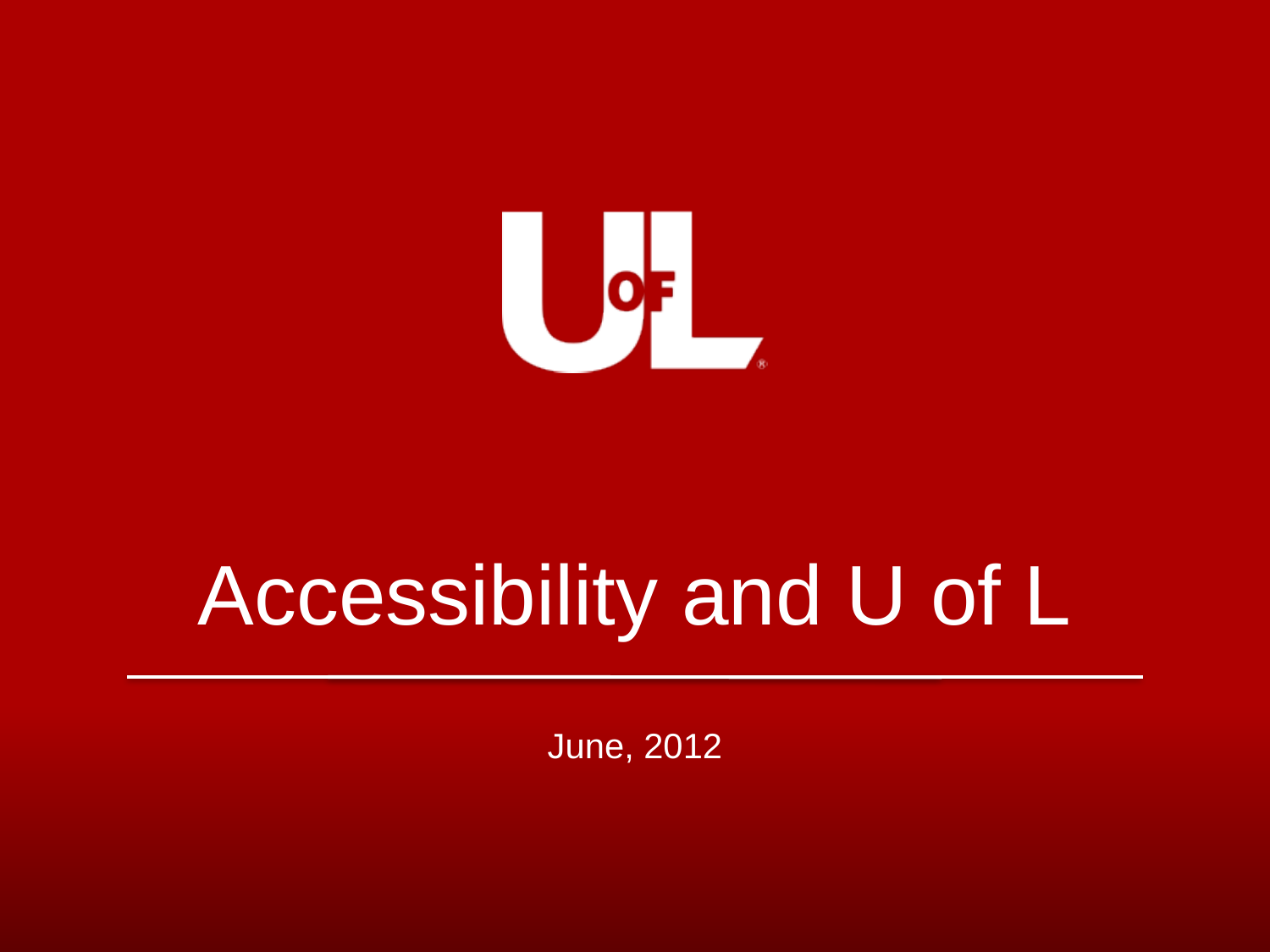

Accessibility and U of L
June, 2012